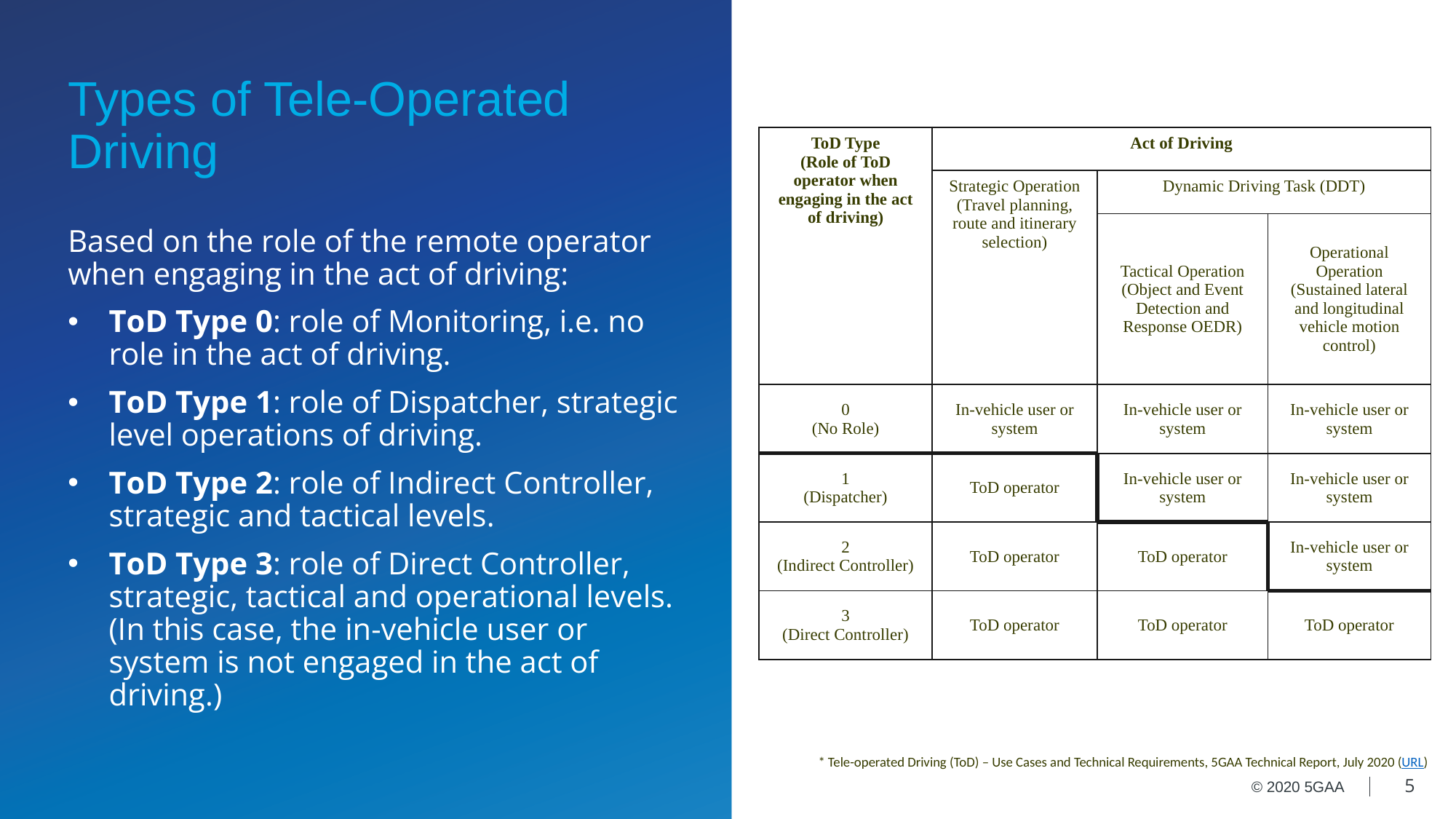

Types of Tele-Operated Driving
| ToD Type (Role of ToD operator when engaging in the act of driving) | Act of Driving |  |  |
| --- | --- | --- | --- |
|  | Strategic Operation (Travel planning, route and itinerary selection) | Dynamic Driving Task (DDT) |  |
|  |  | Tactical Operation (Object and Event Detection and Response OEDR) | Operational Operation (Sustained lateral and longitudinal vehicle motion control) |
| 0 (No Role) | In-vehicle user or system | In-vehicle user or system | In-vehicle user or system |
| 1 (Dispatcher) | ToD operator | In-vehicle user or system | In-vehicle user or system |
| 2 (Indirect Controller) | ToD operator | ToD operator | In-vehicle user or system |
| 3 (Direct Controller) | ToD operator | ToD operator | ToD operator |
Based on the role of the remote operator when engaging in the act of driving:
ToD Type 0: role of Monitoring, i.e. no role in the act of driving.
ToD Type 1: role of Dispatcher, strategic level operations of driving.
ToD Type 2: role of Indirect Controller, strategic and tactical levels.
ToD Type 3: role of Direct Controller, strategic, tactical and operational levels. (In this case, the in-vehicle user or system is not engaged in the act of driving.)

* Tele-operated Driving (ToD) – Use Cases and Technical Requirements, 5GAA Technical Report, July 2020 (URL)